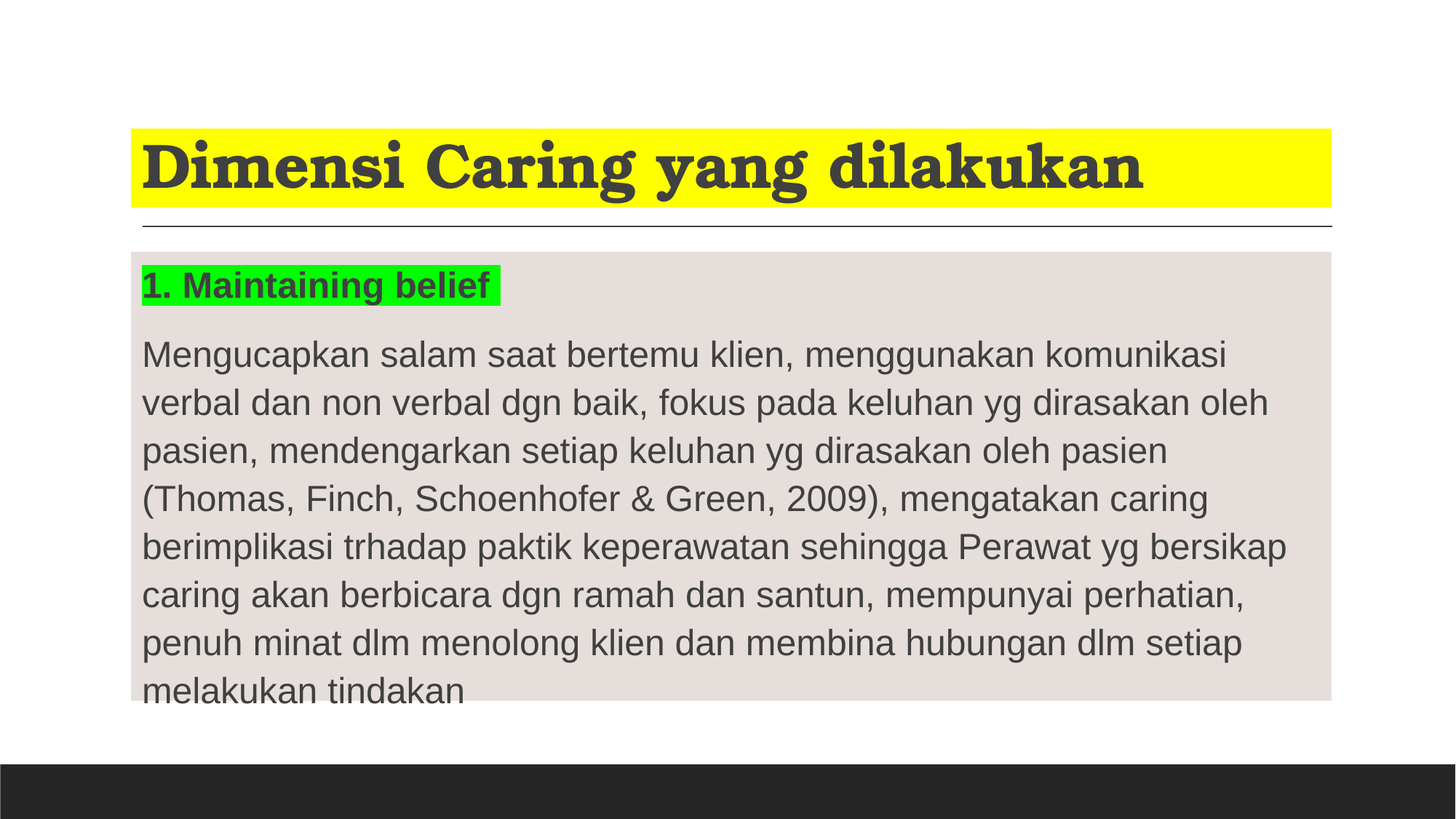

# Dimensi Caring yang dilakukan
1. Maintaining belief
Mengucapkan salam saat bertemu klien, menggunakan komunikasi verbal dan non verbal dgn baik, fokus pada keluhan yg dirasakan oleh pasien, mendengarkan setiap keluhan yg dirasakan oleh pasien (Thomas, Finch, Schoenhofer & Green, 2009), mengatakan caring berimplikasi trhadap paktik keperawatan sehingga Perawat yg bersikap caring akan berbicara dgn ramah dan santun, mempunyai perhatian, penuh minat dlm menolong klien dan membina hubungan dlm setiap melakukan tindakan